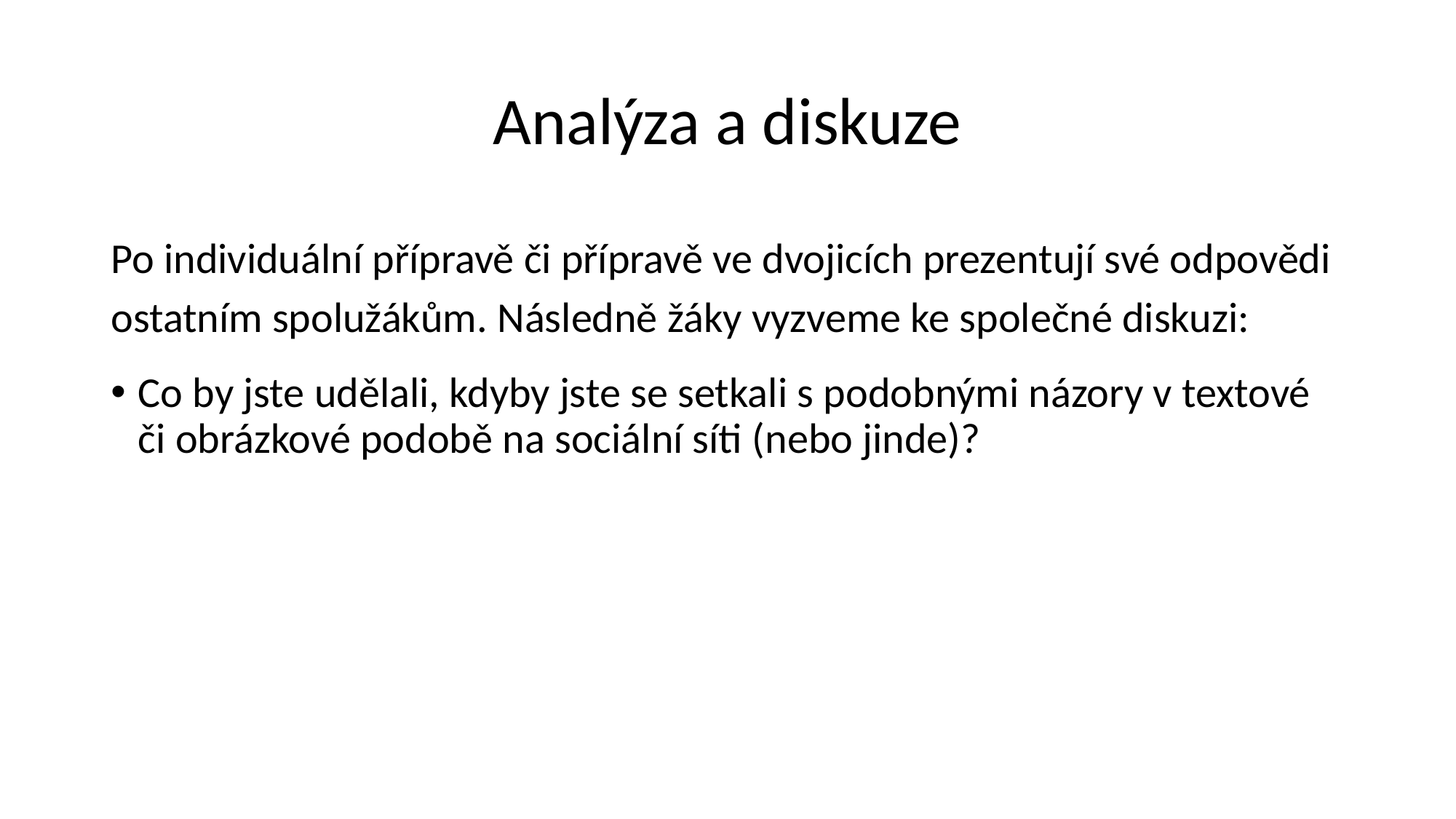

# Analýza a diskuze
Po individuální přípravě či přípravě ve dvojicích prezentují své odpovědi ostatním spolužákům. Následně žáky vyzveme ke společné diskuzi:
Co by jste udělali, kdyby jste se setkali s podobnými názory v textové či obrázkové podobě na sociální síti (nebo jinde)?